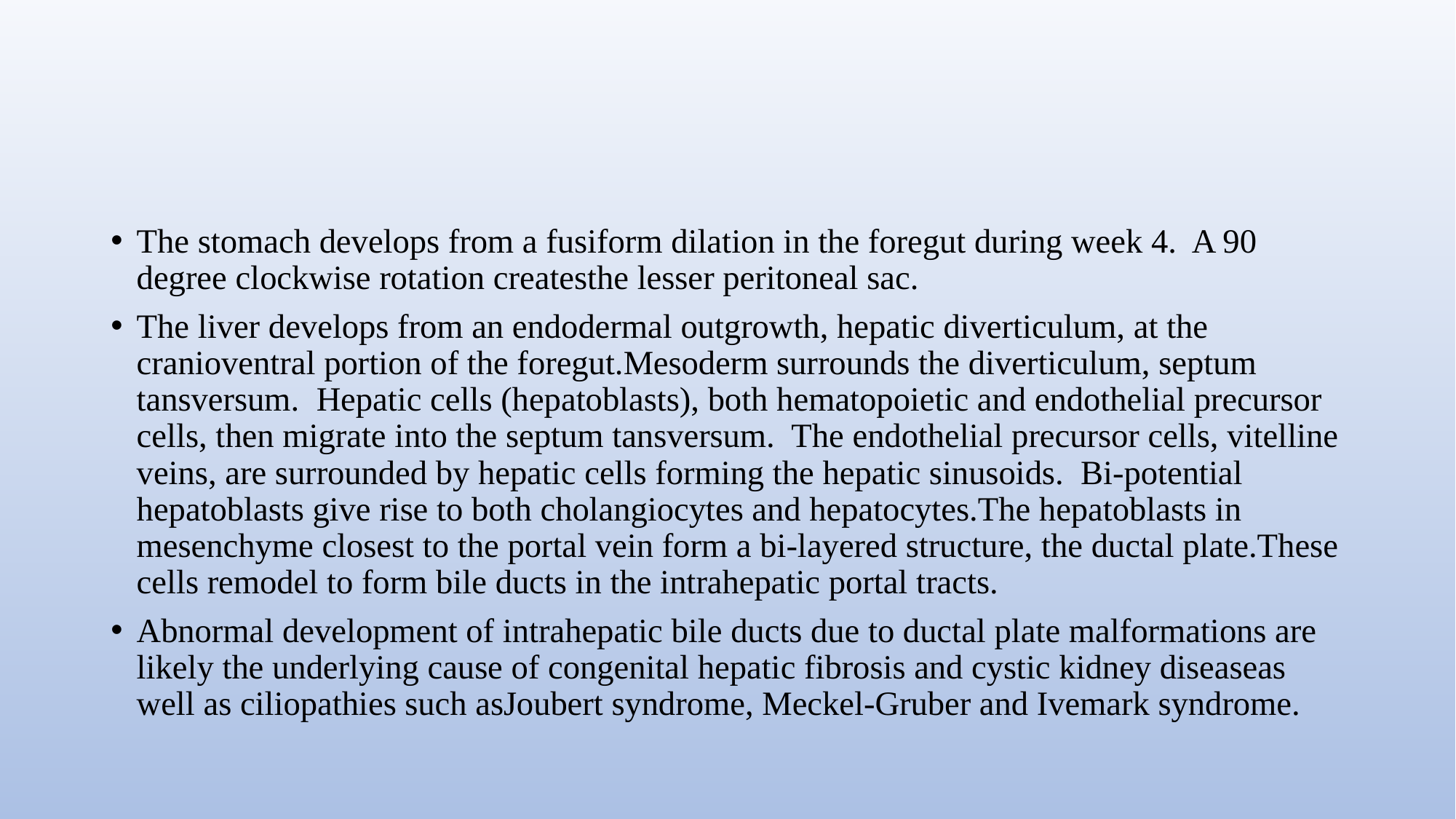

#
The stomach develops from a fusiform dilation in the foregut during week 4.  A 90 degree clockwise rotation createsthe lesser peritoneal sac.
The liver develops from an endodermal outgrowth, hepatic diverticulum, at the cranioventral portion of the foregut.Mesoderm surrounds the diverticulum, septum tansversum.  Hepatic cells (hepatoblasts), both hematopoietic and endothelial precursor cells, then migrate into the septum tansversum.  The endothelial precursor cells, vitelline veins, are surrounded by hepatic cells forming the hepatic sinusoids.  Bi-potential hepatoblasts give rise to both cholangiocytes and hepatocytes.The hepatoblasts in mesenchyme closest to the portal vein form a bi-layered structure, the ductal plate.These cells remodel to form bile ducts in the intrahepatic portal tracts.
Abnormal development of intrahepatic bile ducts due to ductal plate malformations are likely the underlying cause of congenital hepatic fibrosis and cystic kidney diseaseas well as ciliopathies such asJoubert syndrome, Meckel-Gruber and Ivemark syndrome.